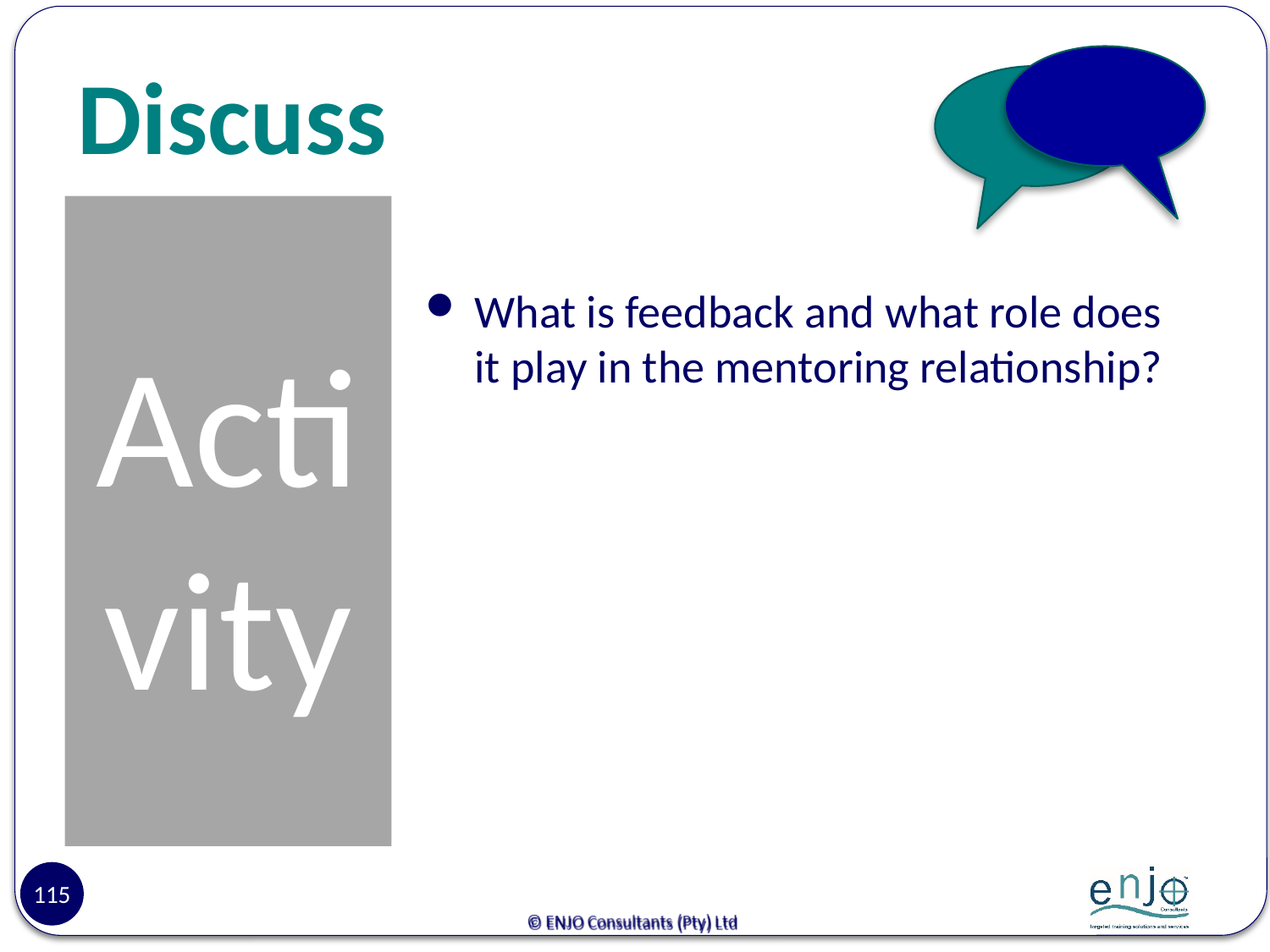

# Discuss

Activity
What is feedback and what role does it play in the mentoring relationship?

115